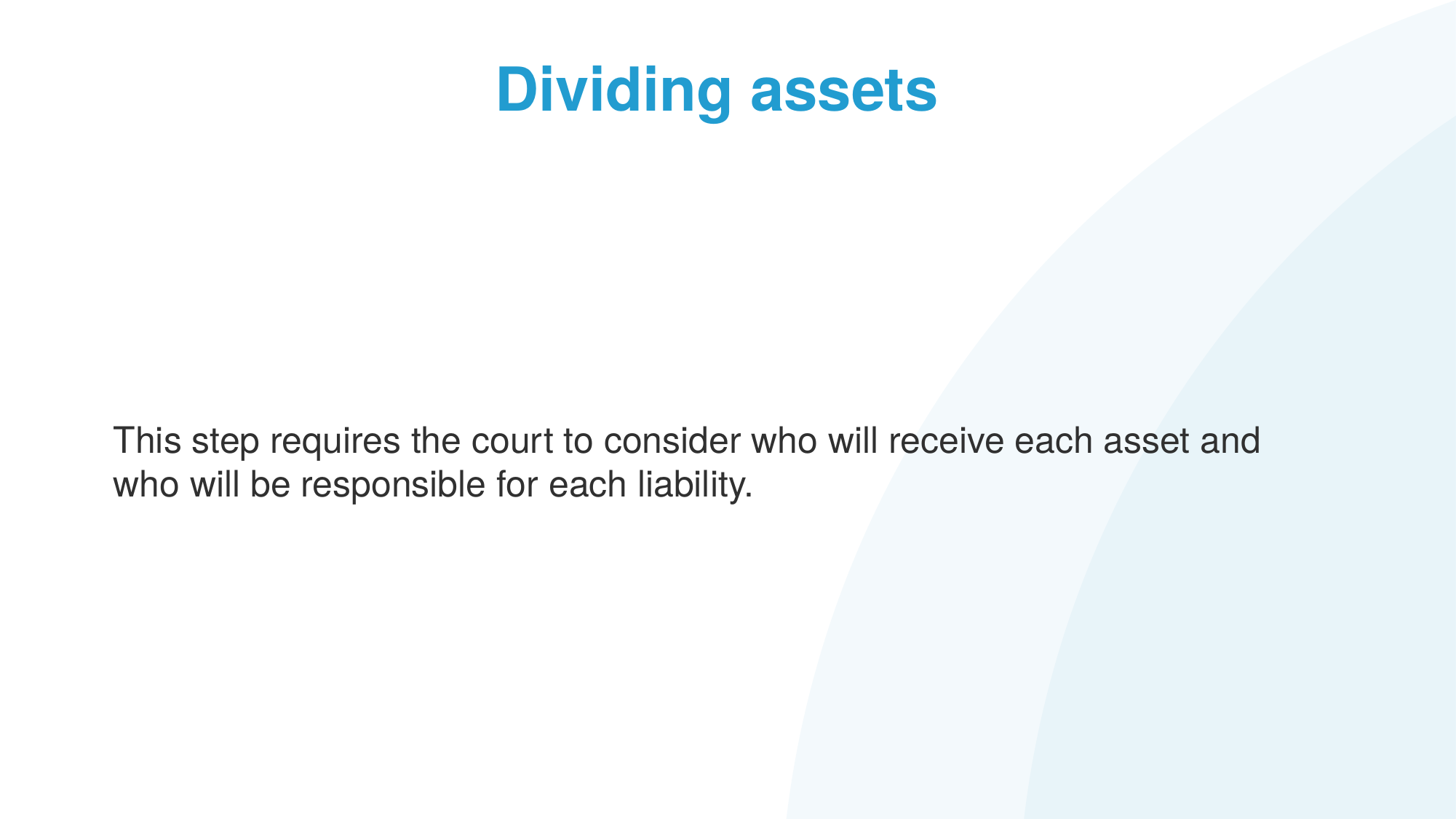

# Dividing assets
This step requires the court to consider who will receive each asset and who will be responsible for each liability.